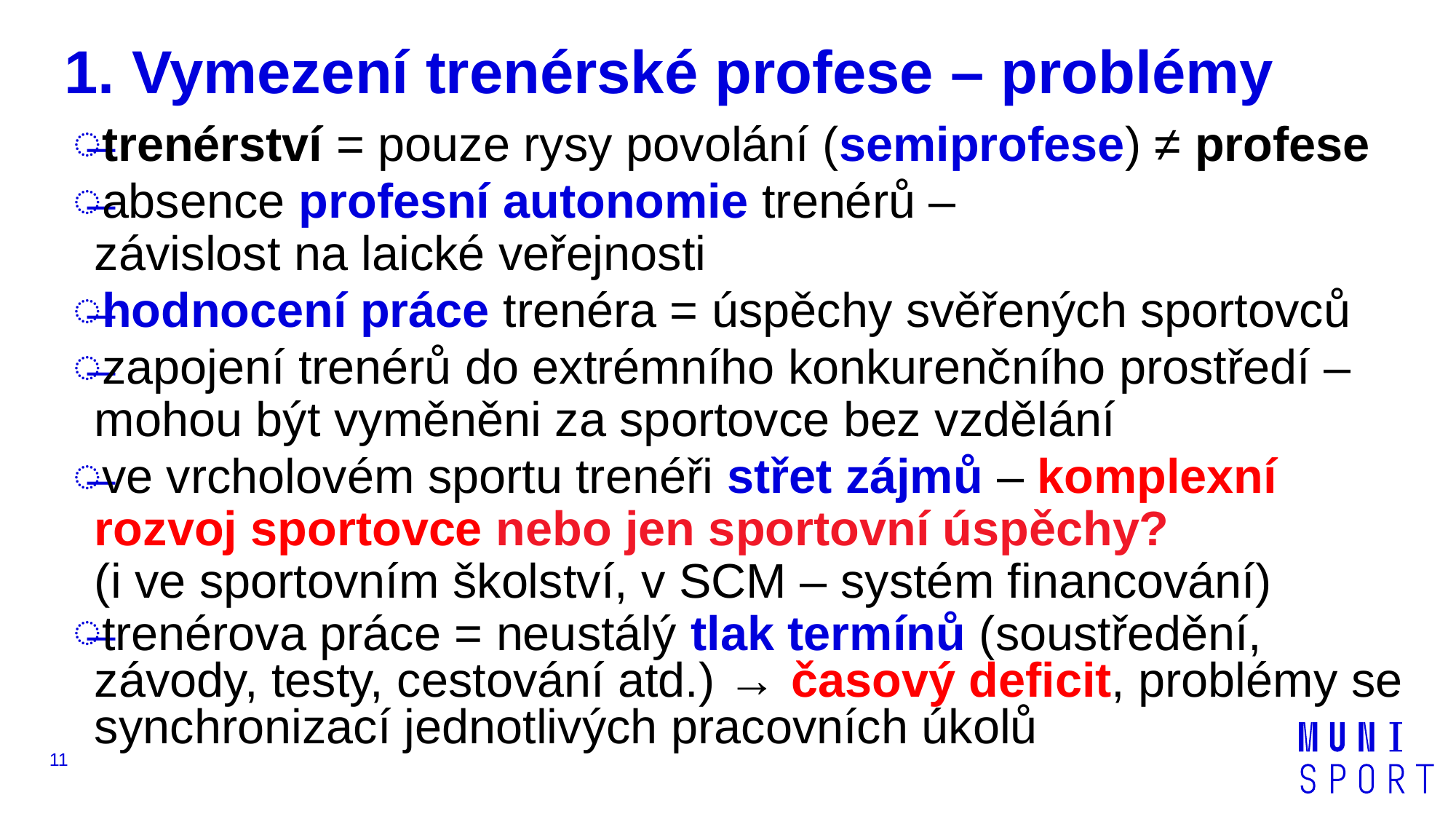

# 1. Vymezení trenérské profese – problémy
trenérství = pouze rysy povolání (semiprofese) ≠ profese
absence profesní autonomie trenérů –
závislost na laické veřejnosti
hodnocení práce trenéra = úspěchy svěřených sportovců
zapojení trenérů do extrémního konkurenčního prostředí – mohou být vyměněni za sportovce bez vzdělání
ve vrcholovém sportu trenéři střet zájmů – komplexní rozvoj sportovce nebo jen sportovní úspěchy?
(i ve sportovním školství, v SCM – systém financování)
trenérova práce = neustálý tlak termínů (soustředění, závody, testy, cestování atd.) → časový deficit, problémy se synchronizací jednotlivých pracovních úkolů
11